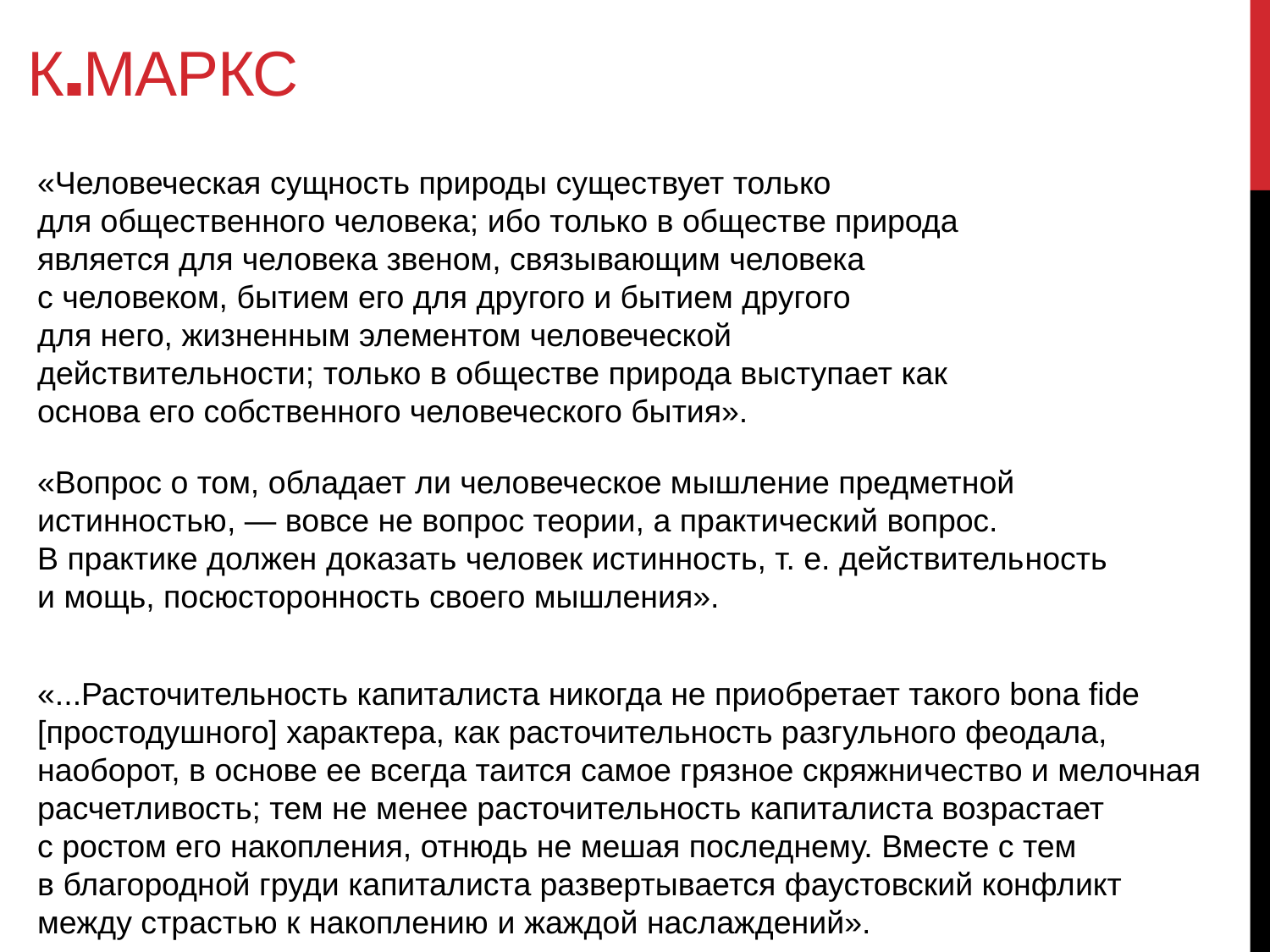

К.Маркс
«Человеческая сущность природы существует только для общественного человека; ибо только в обществе природа является для человека звеном, связывающим человека с человеком, бытием его для другого и бытием другого для него, жизненным элементом человеческой действительности; только в обществе природа выступает как основа его собственного человеческого бытия».
«Вопрос о том, обладает ли человеческое мышление предметной истинностью, — вовсе не вопрос теории, а практический вопрос. В практике должен доказать человек истинность, т. е. действитель­ность и мощь, посюсторонность своего мышления».
«...Расточительность капиталиста никогда не приобретает такого bona fide [простодушного] характера, как расточительность разгульного феодала, наоборот, в основе ее всегда таится самое грязное скряжни­чество и мелочная расчетливость; тем не менее расточительность капиталиста возрастает с ростом его накопления, отнюдь не мешая последнему. Вместе с тем в благородной груди капиталиста развер­тывается фаустовский конфликт между страстью к накоплению и жаждой наслаждений».